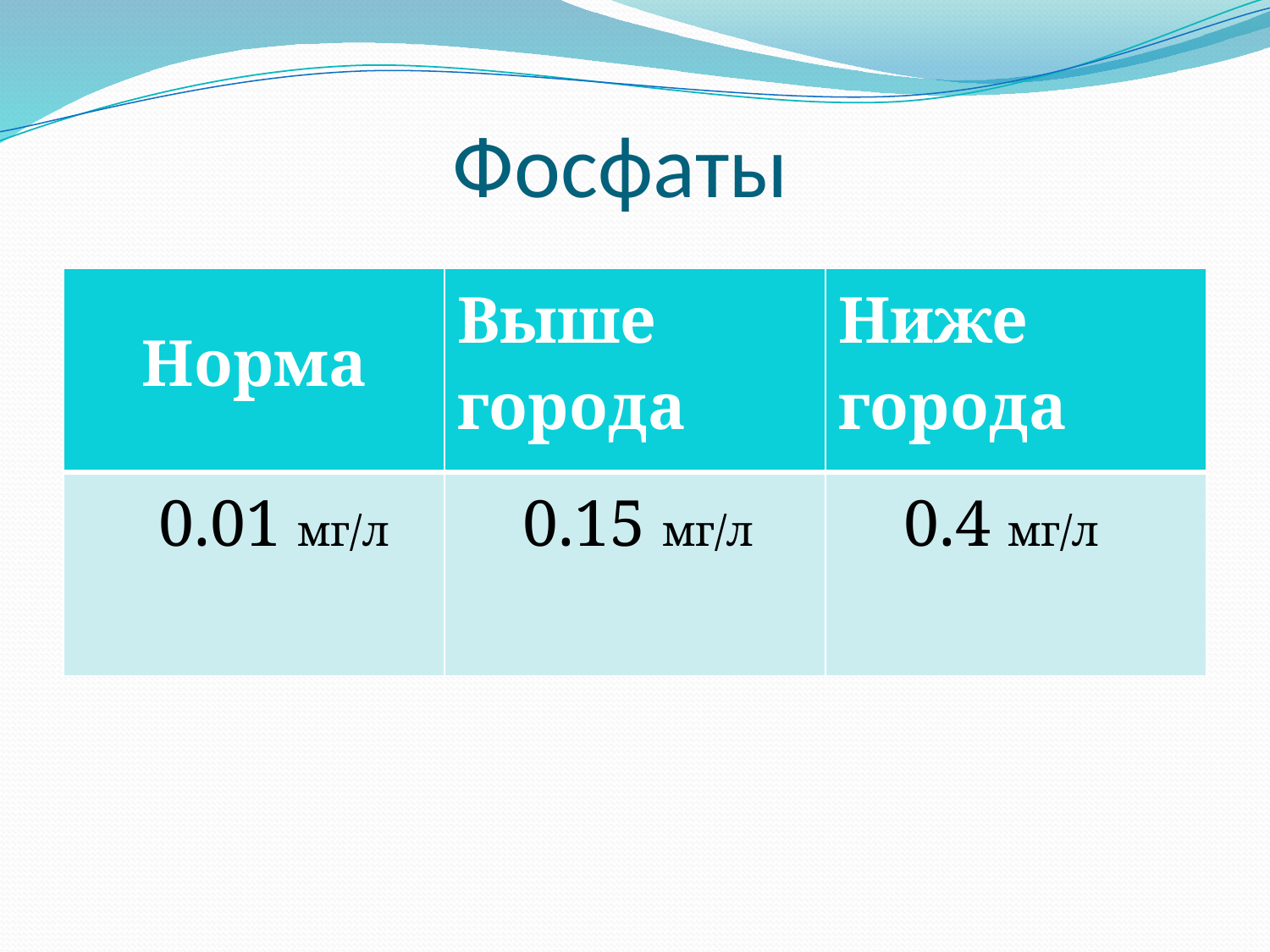

# Фосфаты
| Норма | Выше города | Ниже города |
| --- | --- | --- |
| 0.01 мг/л | 0.15 мг/л | 0.4 мг/л |